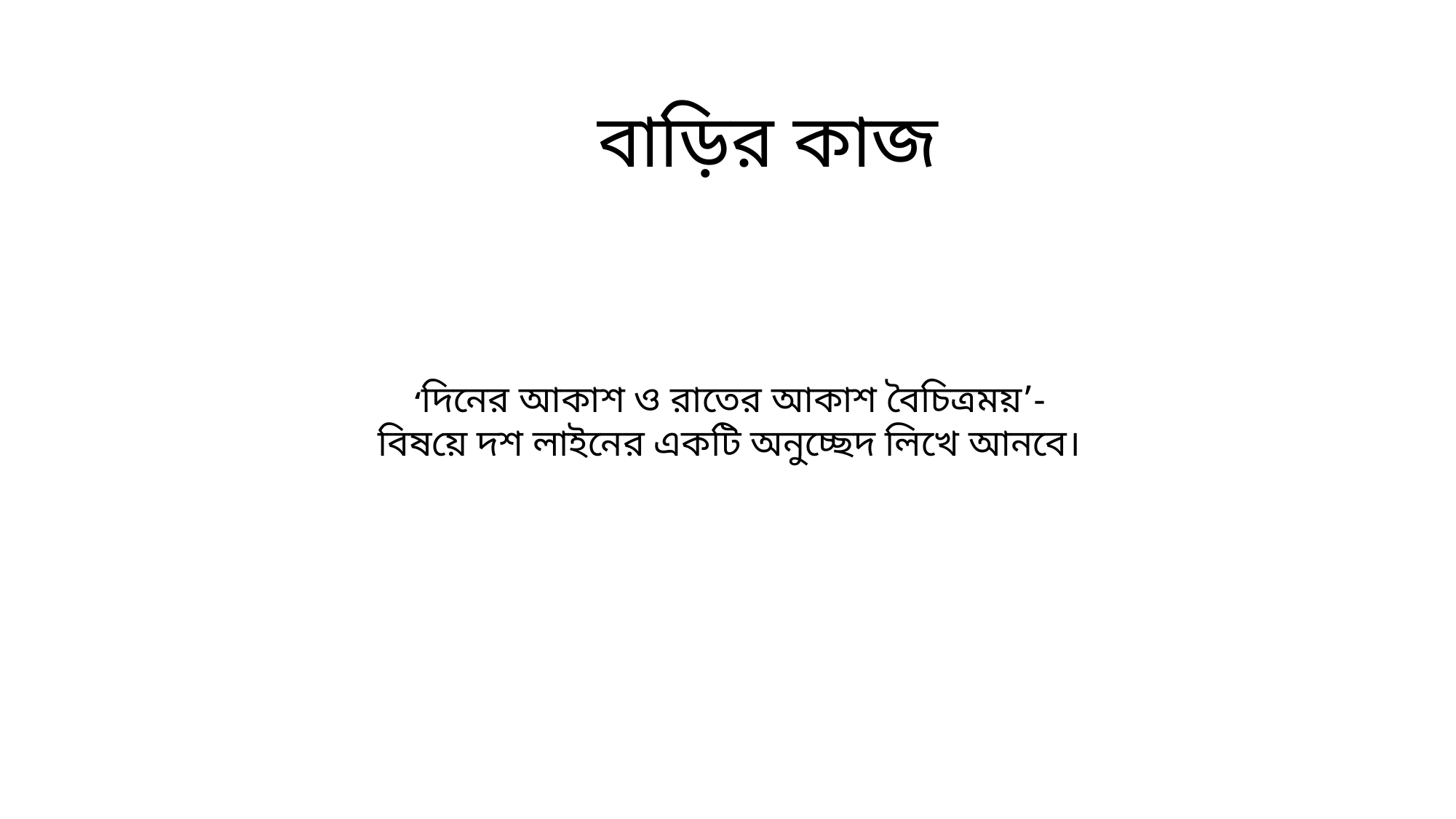

বাড়ির কাজ
‘দিনের আকাশ ও রাতের আকাশ বৈচিত্রময়’-বিষয়ে দশ লাইনের একটি অনুচ্ছেদ লিখে আনবে।